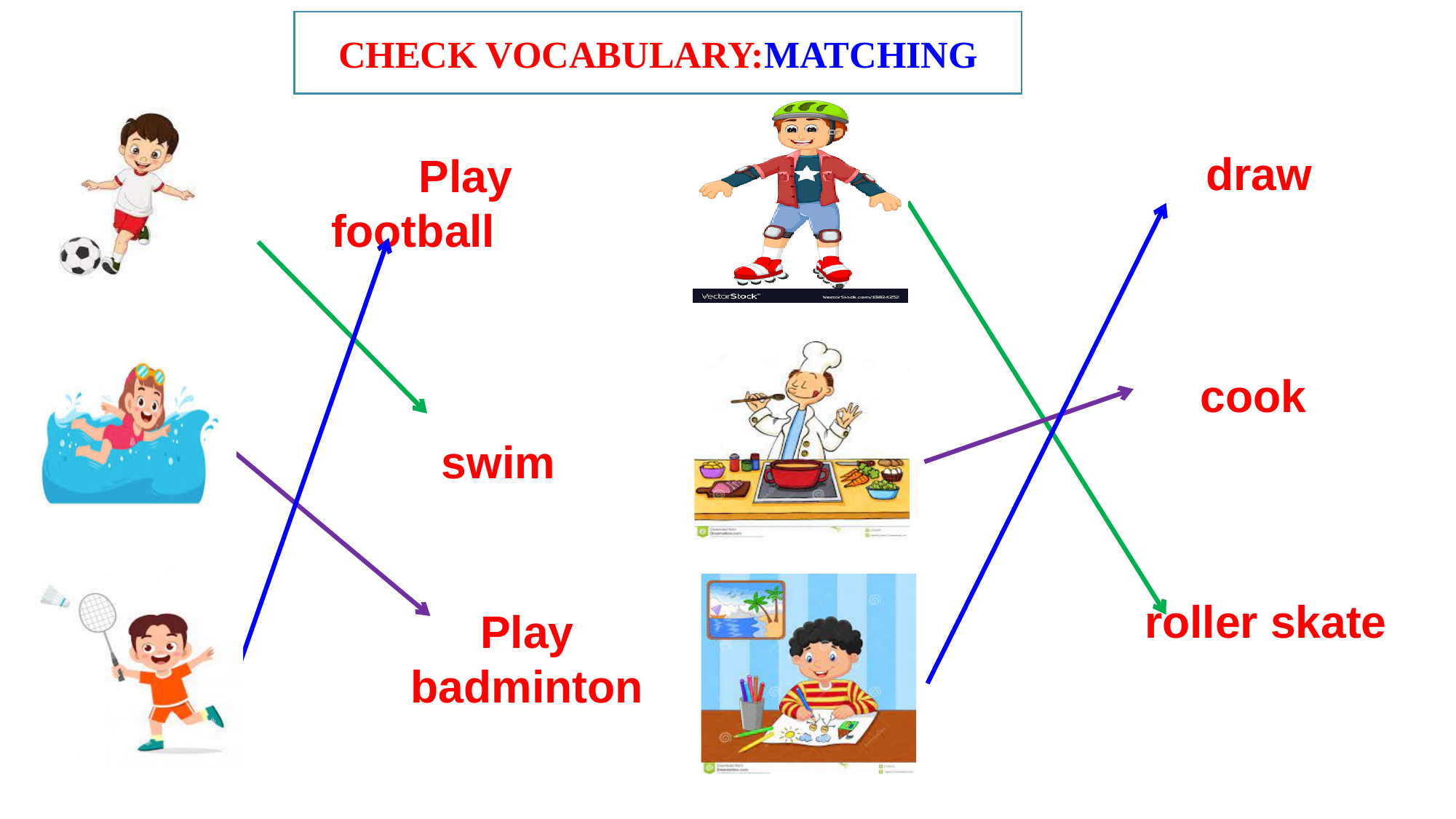

CHECK VOCABULARY:MATCHING

draw
       Play football

cook
 swim

Play badminton
roller skate